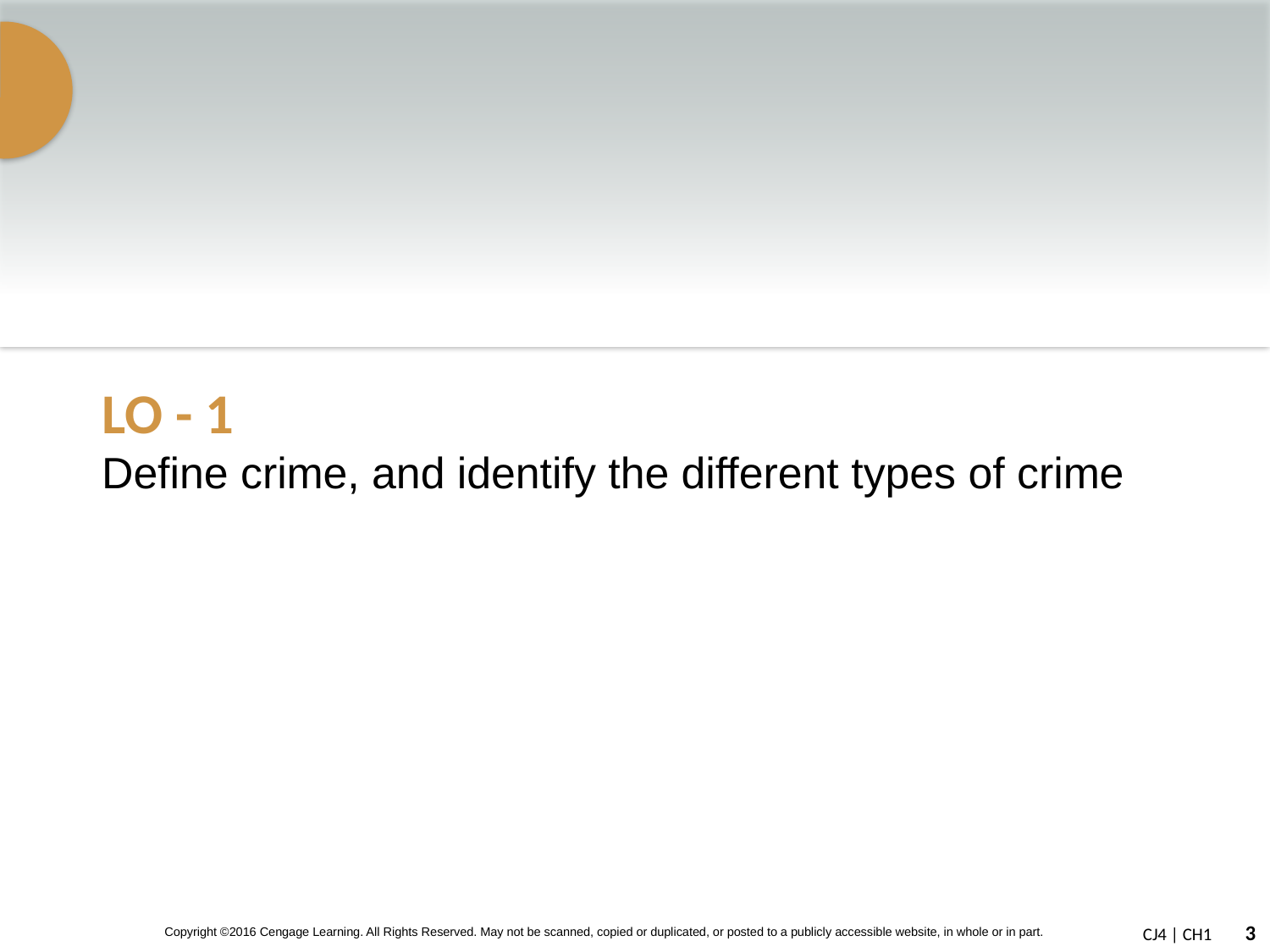

# LO - 1 Define crime, and identify the different types of crime